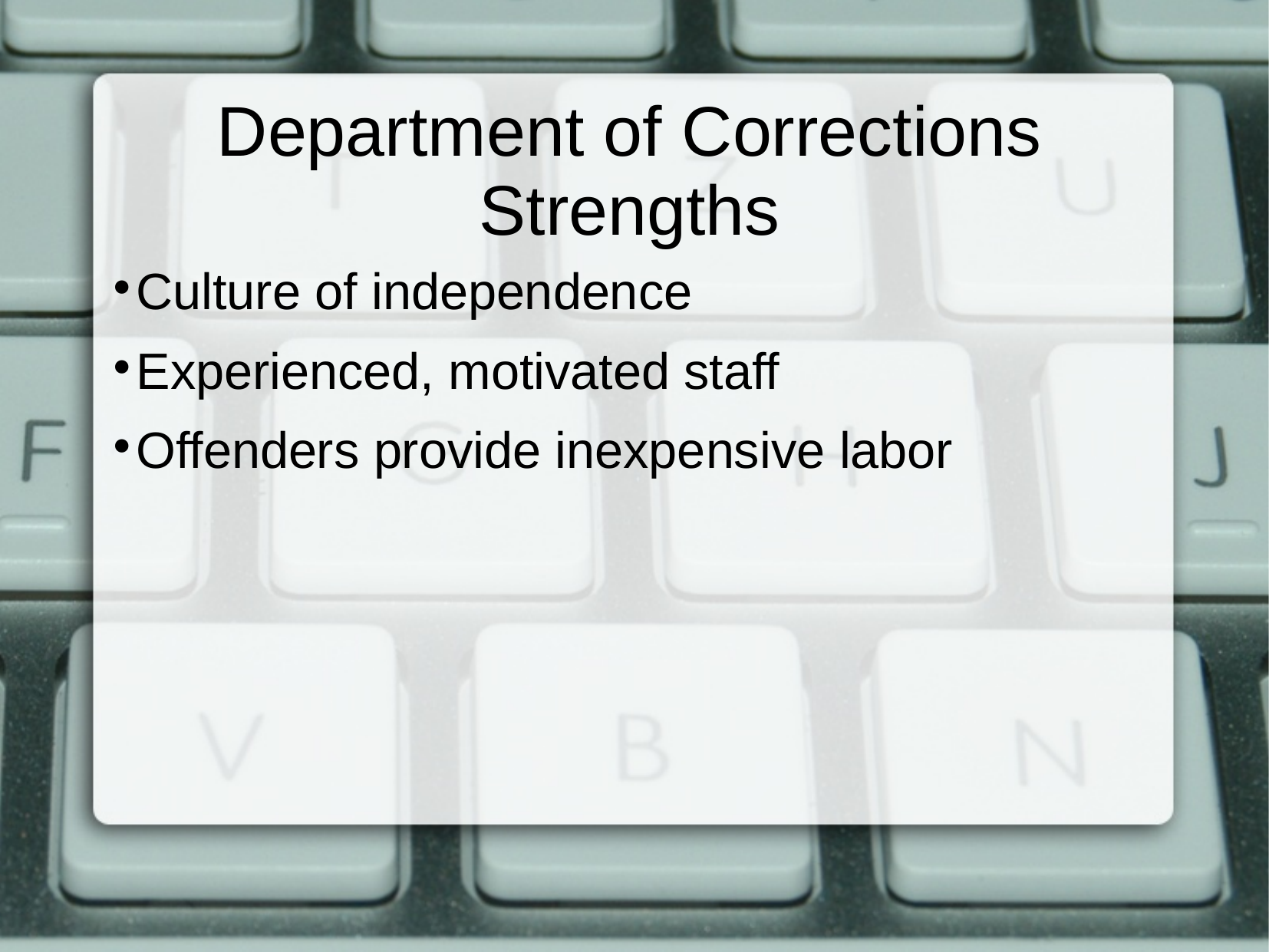

Department of Corrections
Strengths
Culture of independence
Experienced, motivated staff
Offenders provide inexpensive labor